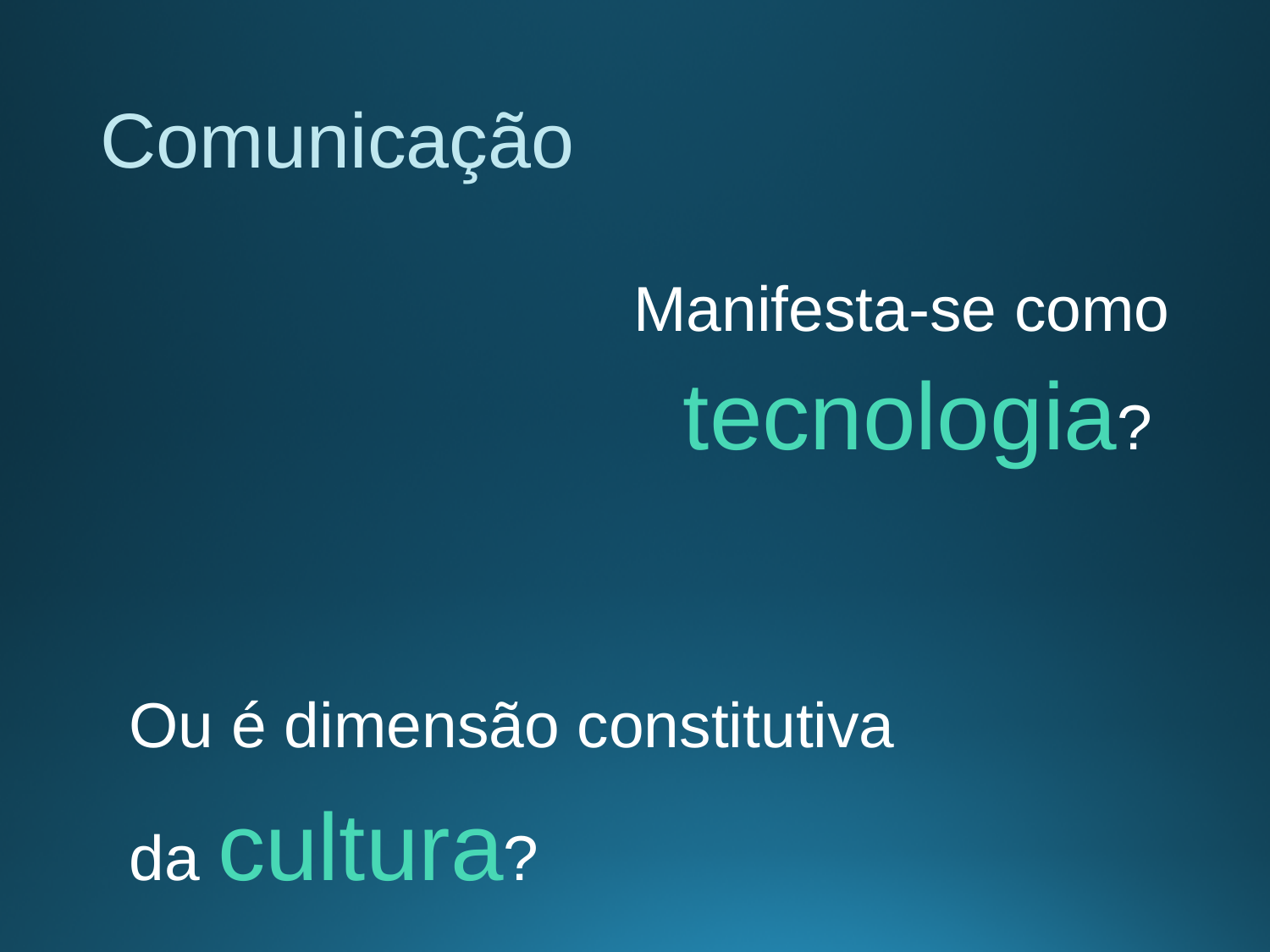

# Comunicação
		Manifesta-se como tecnologia?

Ou é dimensão constitutiva
da cultura?